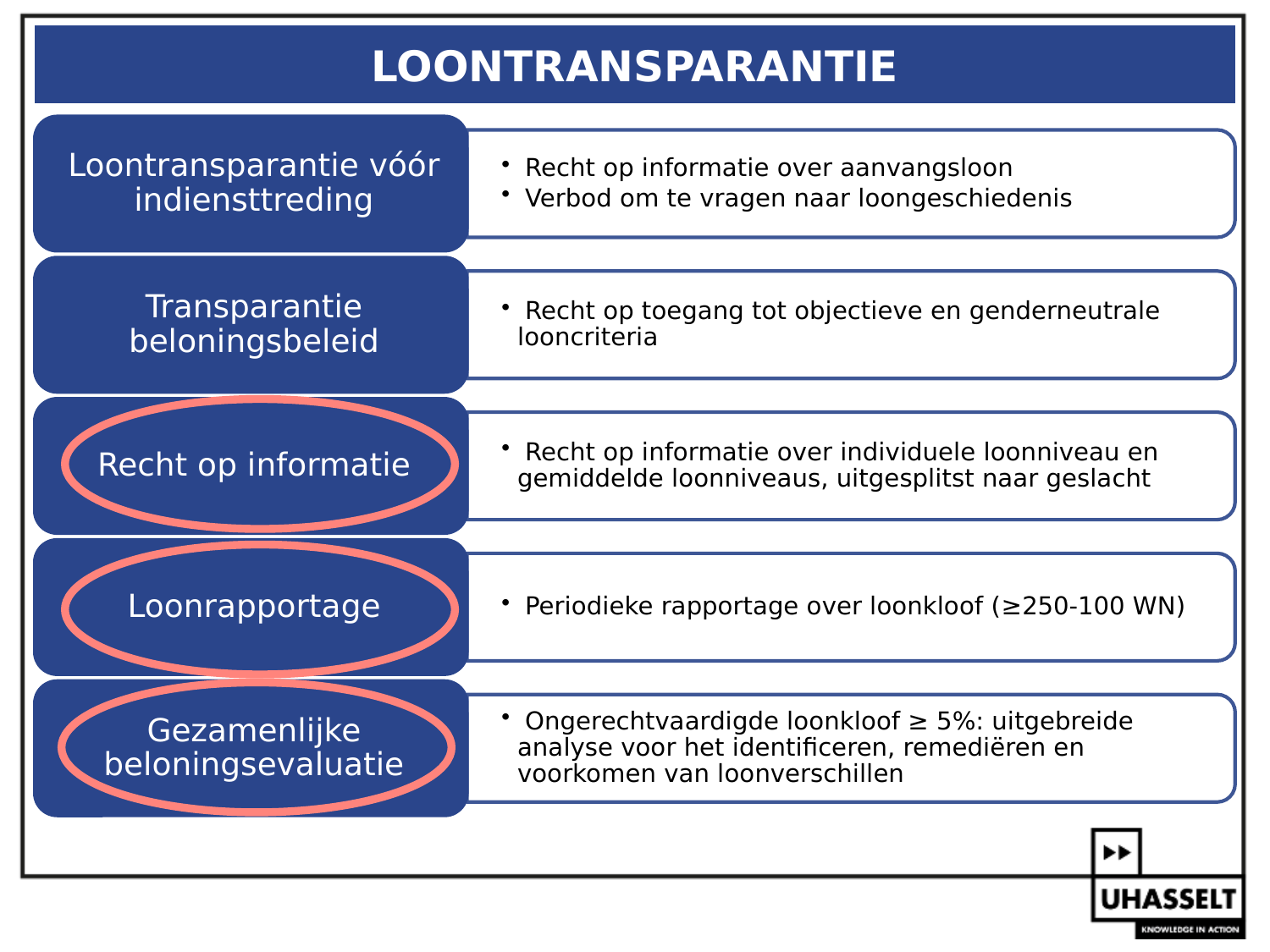

# LOONTRANSPARANTIE
 Recht op informatie over aanvangsloon
 Verbod om te vragen naar loongeschiedenis
Loontransparantie vóór indiensttreding
 Recht op toegang tot objectieve en genderneutrale looncriteria
Transparantie beloningsbeleid
 Recht op informatie over individuele loonniveau en gemiddelde loonniveaus, uitgesplitst naar geslacht
Recht op informatie
 Periodieke rapportage over loonkloof (≥250-100 WN)
Loonrapportage
 Ongerechtvaardigde loonkloof ≥ 5%: uitgebreide analyse voor het identificeren, remediëren en voorkomen van loonverschillen
Gezamenlijke beloningsevaluatie